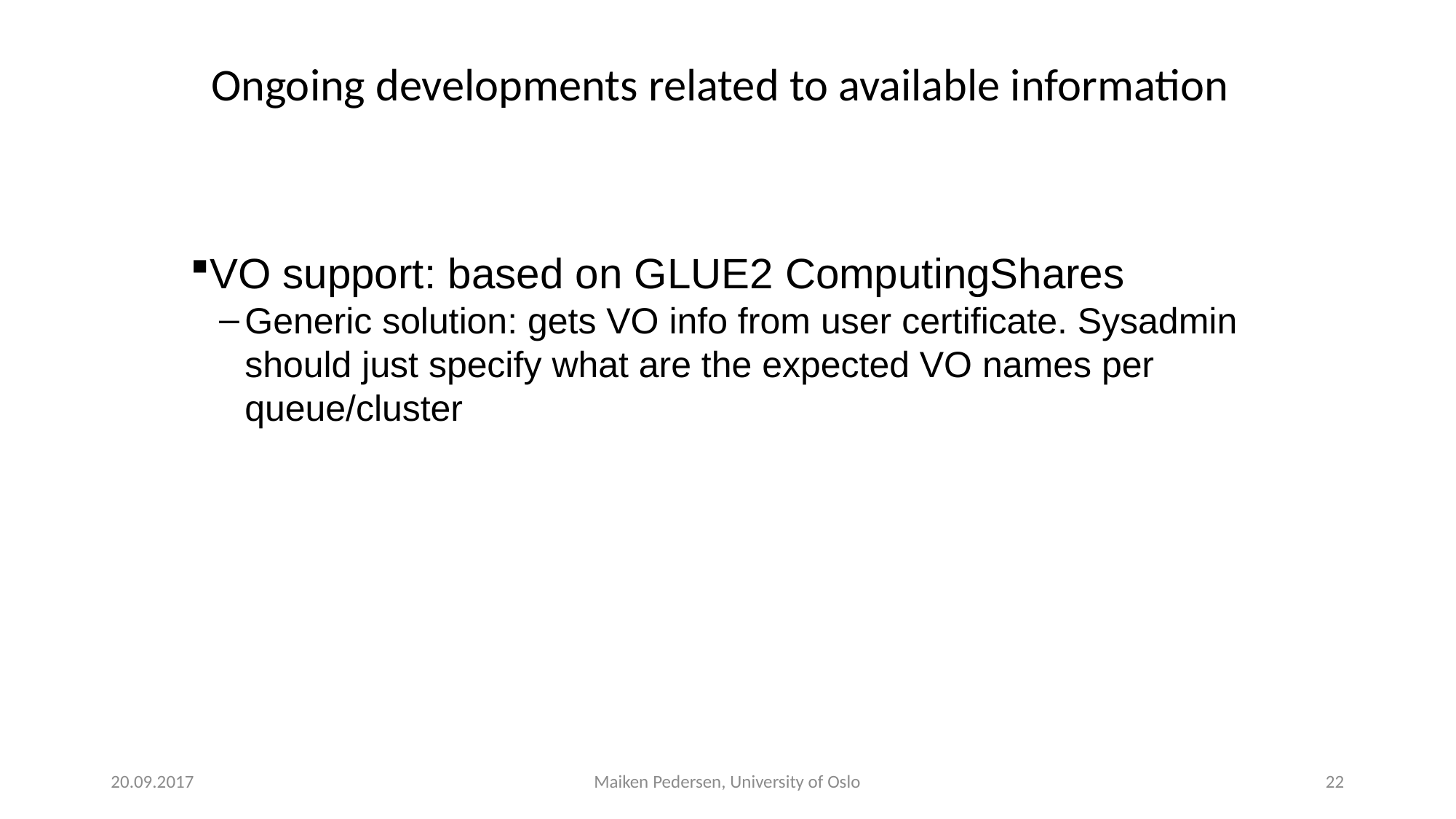

Ongoing developments related to available information
VO support: based on GLUE2 ComputingShares
Generic solution: gets VO info from user certificate. Sysadmin should just specify what are the expected VO names per queue/cluster
20.09.2017
Maiken Pedersen, University of Oslo
22